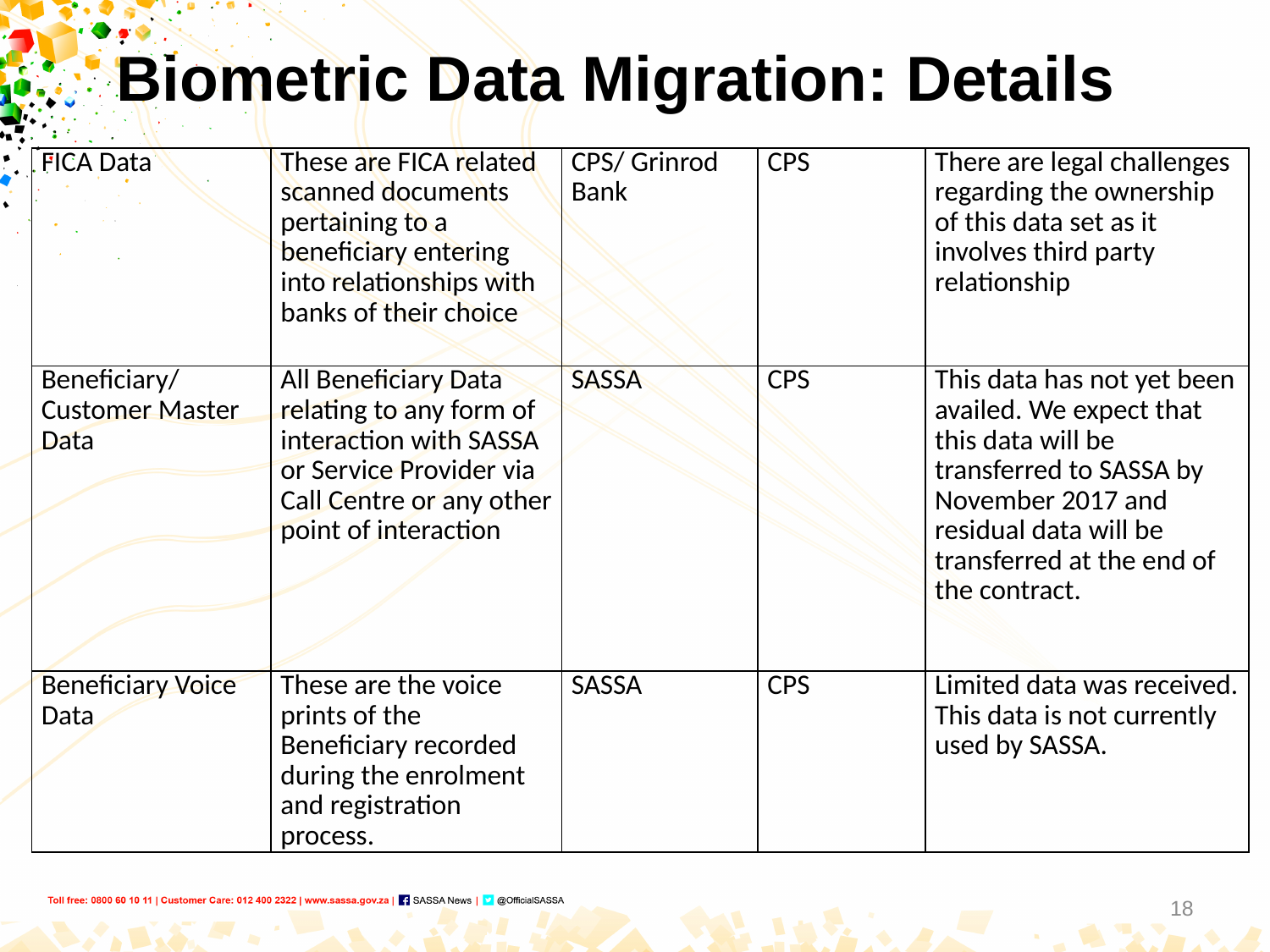

Biometric Data Migration: Details
| FICA Data | These are FICA related scanned documents pertaining to a beneficiary entering into relationships with banks of their choice | CPS/ Grinrod Bank | CPS | There are legal challenges regarding the ownership of this data set as it involves third party relationship |
| --- | --- | --- | --- | --- |
| Beneficiary/ Customer Master Data | All Beneficiary Data relating to any form of interaction with SASSA or Service Provider via Call Centre or any other point of interaction | SASSA | CPS | This data has not yet been availed. We expect that this data will be transferred to SASSA by November 2017 and residual data will be transferred at the end of the contract. |
| Beneficiary Voice Data | These are the voice prints of the Beneficiary recorded during the enrolment and registration process. | SASSA | CPS | Limited data was received. This data is not currently used by SASSA. |
18